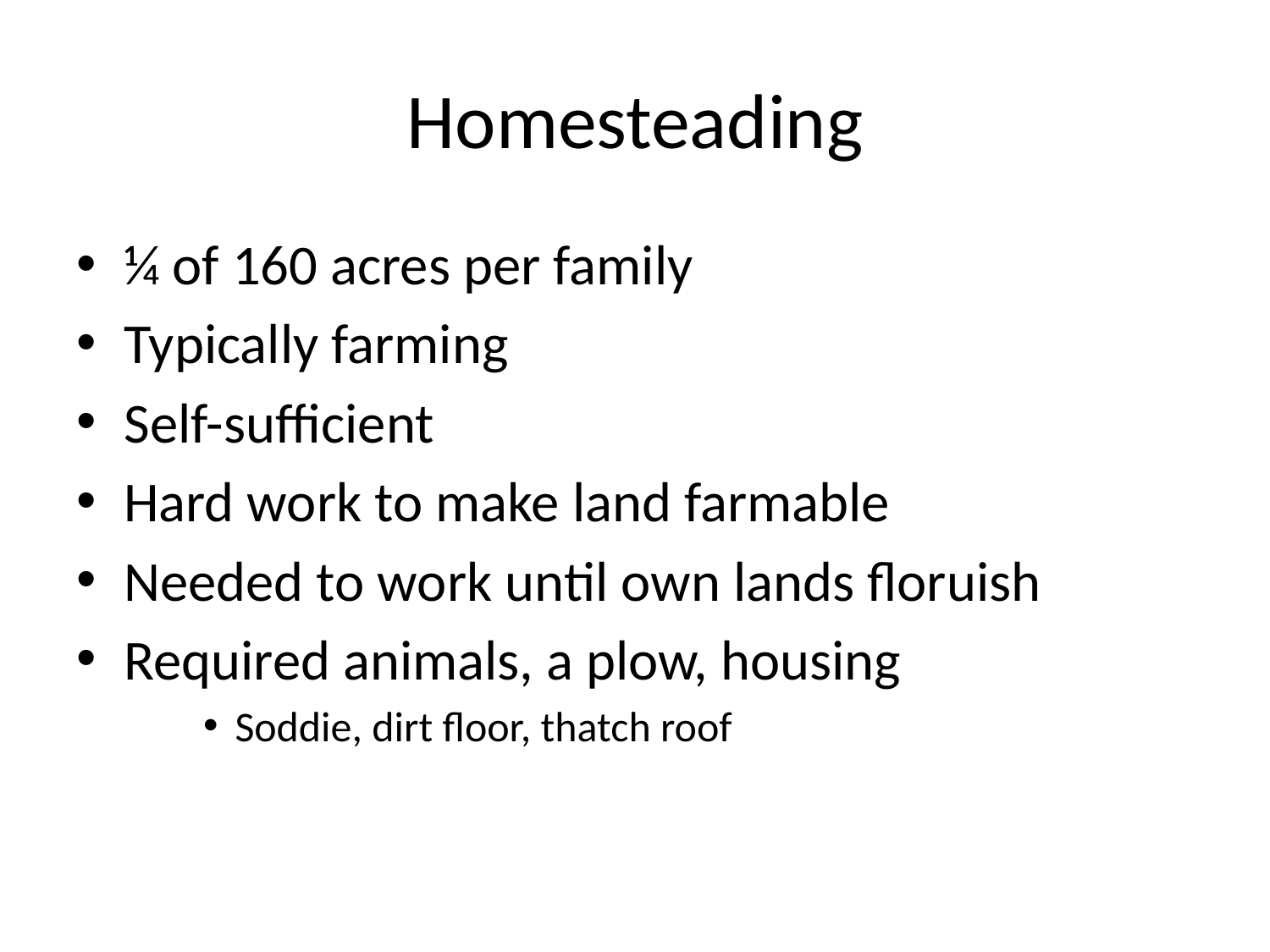

# Homesteading
¼ of 160 acres per family
Typically farming
Self-sufficient
Hard work to make land farmable
Needed to work until own lands floruish
Required animals, a plow, housing
Soddie, dirt floor, thatch roof